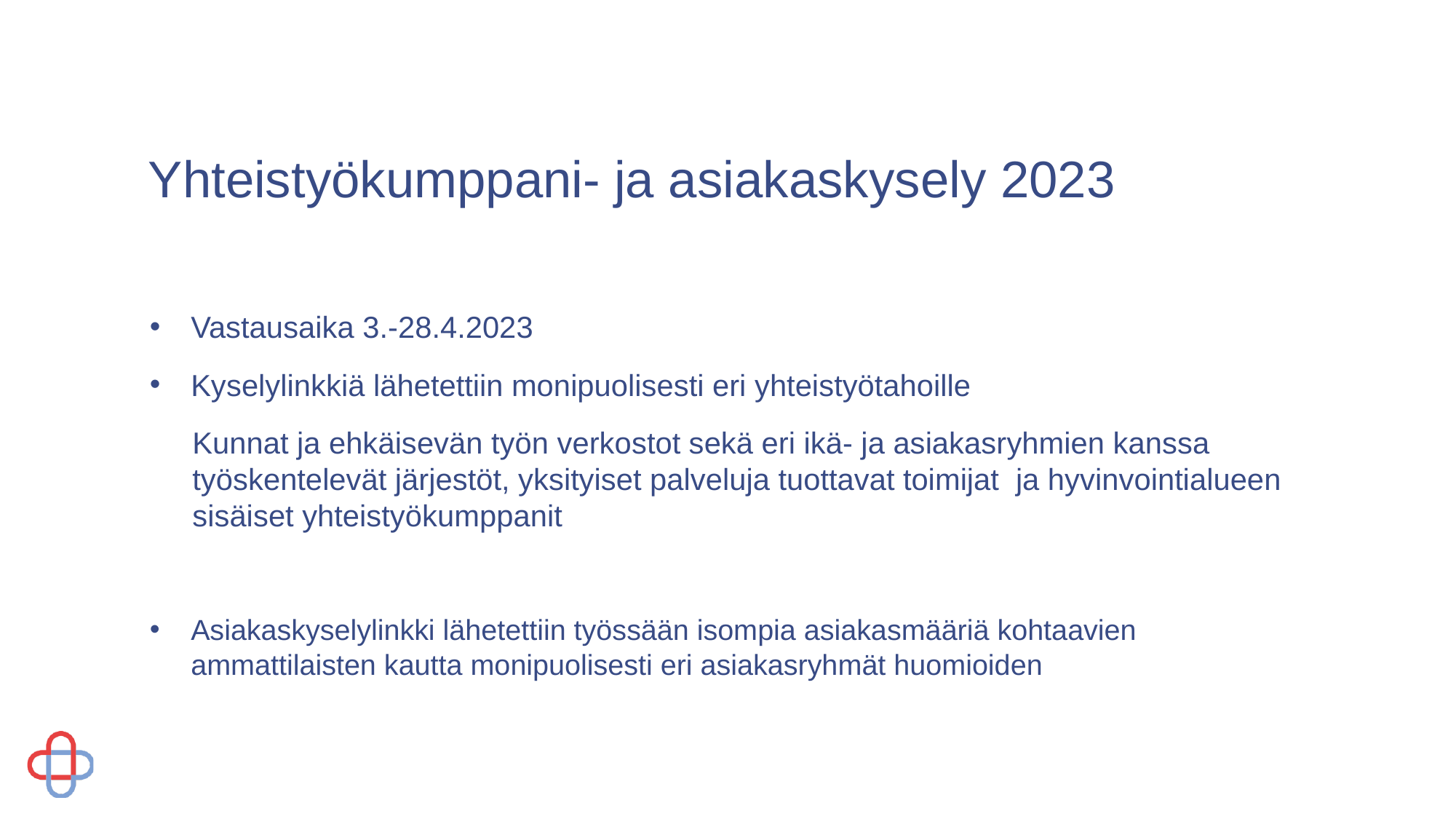

# Yhteistyökumppani- ja asiakaskysely 2023
Vastausaika 3.-28.4.2023
Kyselylinkkiä lähetettiin monipuolisesti eri yhteistyötahoille
Kunnat ja ehkäisevän työn verkostot sekä eri ikä- ja asiakasryhmien kanssa työskentelevät järjestöt, yksityiset palveluja tuottavat toimijat  ja hyvinvointialueen sisäiset yhteistyökumppanit

Asiakaskyselylinkki lähetettiin työssään isompia asiakasmääriä kohtaavien ammattilaisten kautta monipuolisesti eri asiakasryhmät huomioiden